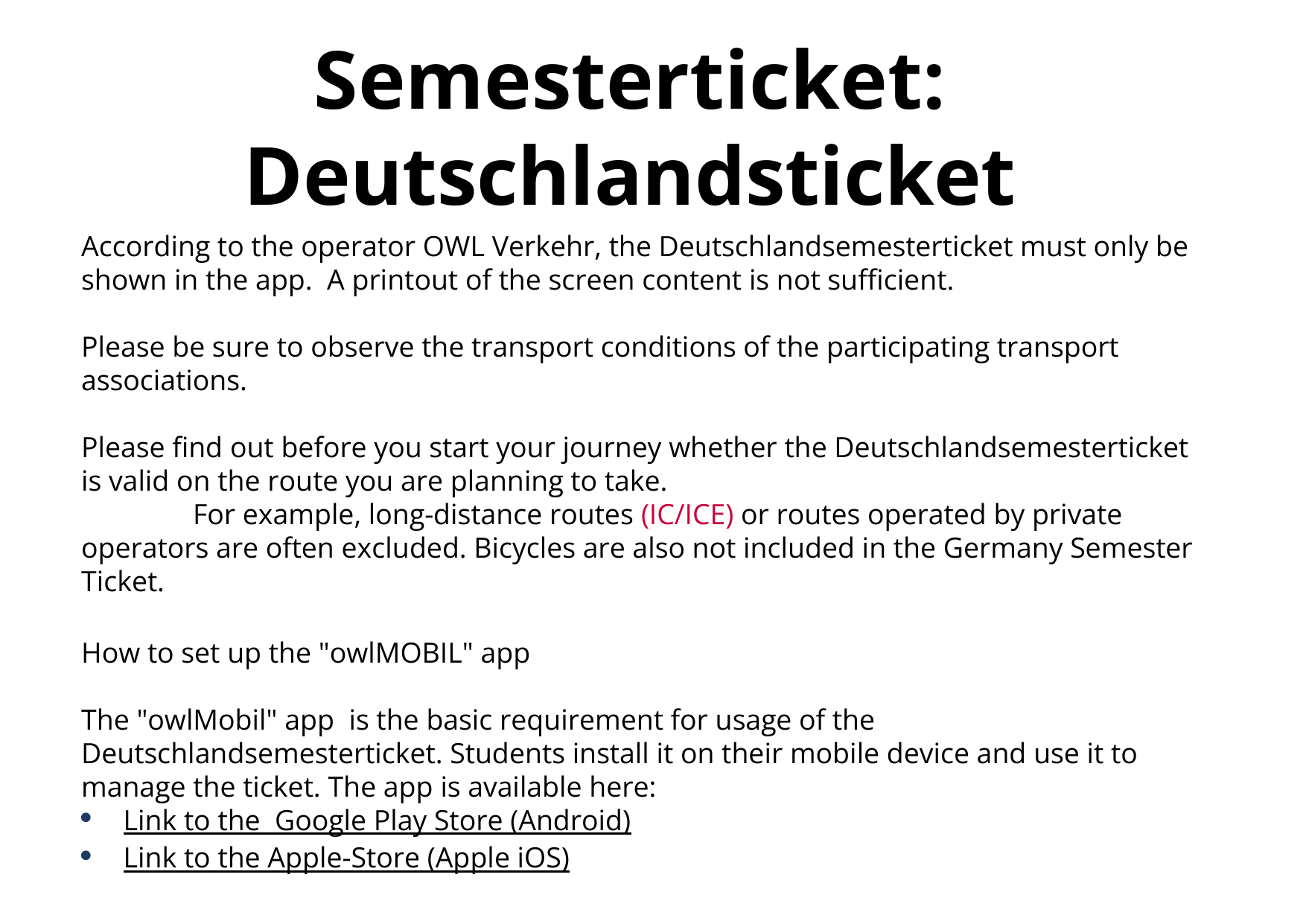

# Semesterticket: Deutschlandsticket
According to the operator OWL Verkehr, the Deutschlandsemesterticket must only be shown in the app.  A printout of the screen content is not sufficient.

Please be sure to observe the transport conditions of the participating transport associations.

Please find out before you start your journey whether the Deutschlandsemesterticket is valid on the route you are planning to take.
	For example, long-distance routes (IC/ICE) or routes operated by private operators are often excluded. Bicycles are also not included in the Germany Semester Ticket.

How to set up the "owlMOBIL" app

The "owlMobil" app  is the basic requirement for usage of the Deutschlandsemesterticket. Students install it on their mobile device and use it to manage the ticket. The app is available here:
Link to the  Google Play Store (Android)
Link to the Apple-Store (Apple iOS)